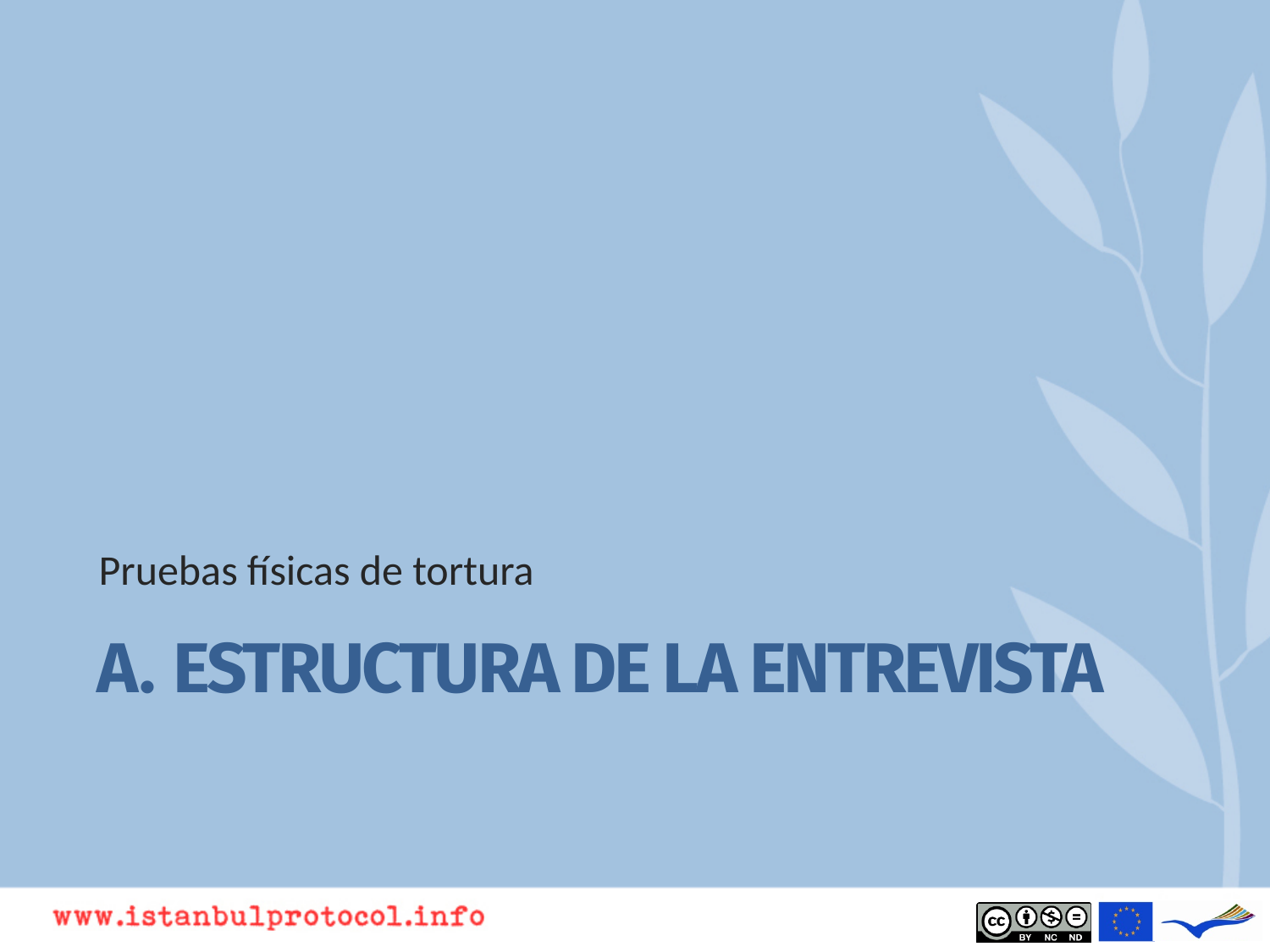

Pruebas físicas de tortura
# A. Estructura de la entrevista